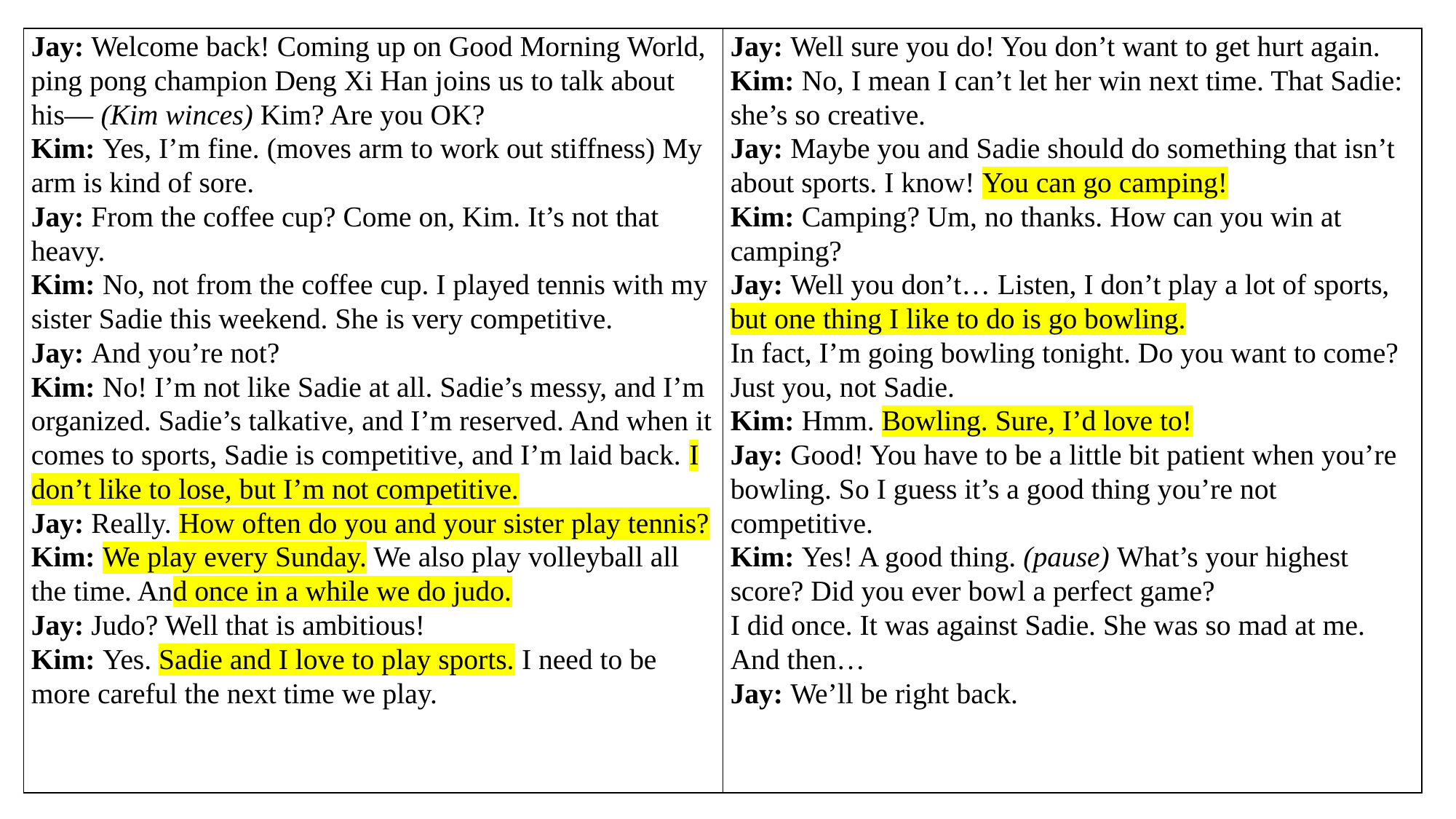

| Jay: Welcome back! Coming up on Good Morning World, ping pong champion Deng Xi Han joins us to talk about his— (Kim winces) Kim? Are you OK? Kim: Yes, I’m fine. (moves arm to work out stiffness) My arm is kind of sore. Jay: From the coffee cup? Come on, Kim. It’s not that heavy. Kim: No, not from the coffee cup. I played tennis with my sister Sadie this weekend. She is very competitive. Jay: And you’re not? Kim: No! I’m not like Sadie at all. Sadie’s messy, and I’m organized. Sadie’s talkative, and I’m reserved. And when it comes to sports, Sadie is competitive, and I’m laid back. I don’t like to lose, but I’m not competitive. Jay: Really. How often do you and your sister play tennis? Kim: We play every Sunday. We also play volleyball all the time. And once in a while we do judo. Jay: Judo? Well that is ambitious! Kim: Yes. Sadie and I love to play sports. I need to be more careful the next time we play. | Jay: Well sure you do! You don’t want to get hurt again. Kim: No, I mean I can’t let her win next time. That Sadie: she’s so creative. Jay: Maybe you and Sadie should do something that isn’t about sports. I know! You can go camping! Kim: Camping? Um, no thanks. How can you win at camping? Jay: Well you don’t… Listen, I don’t play a lot of sports, but one thing I like to do is go bowling. In fact, I’m going bowling tonight. Do you want to come? Just you, not Sadie. Kim: Hmm. Bowling. Sure, I’d love to! Jay: Good! You have to be a little bit patient when you’re bowling. So I guess it’s a good thing you’re not competitive. Kim: Yes! A good thing. (pause) What’s your highest score? Did you ever bowl a perfect game? I did once. It was against Sadie. She was so mad at me. And then… Jay: We’ll be right back. |
| --- | --- |